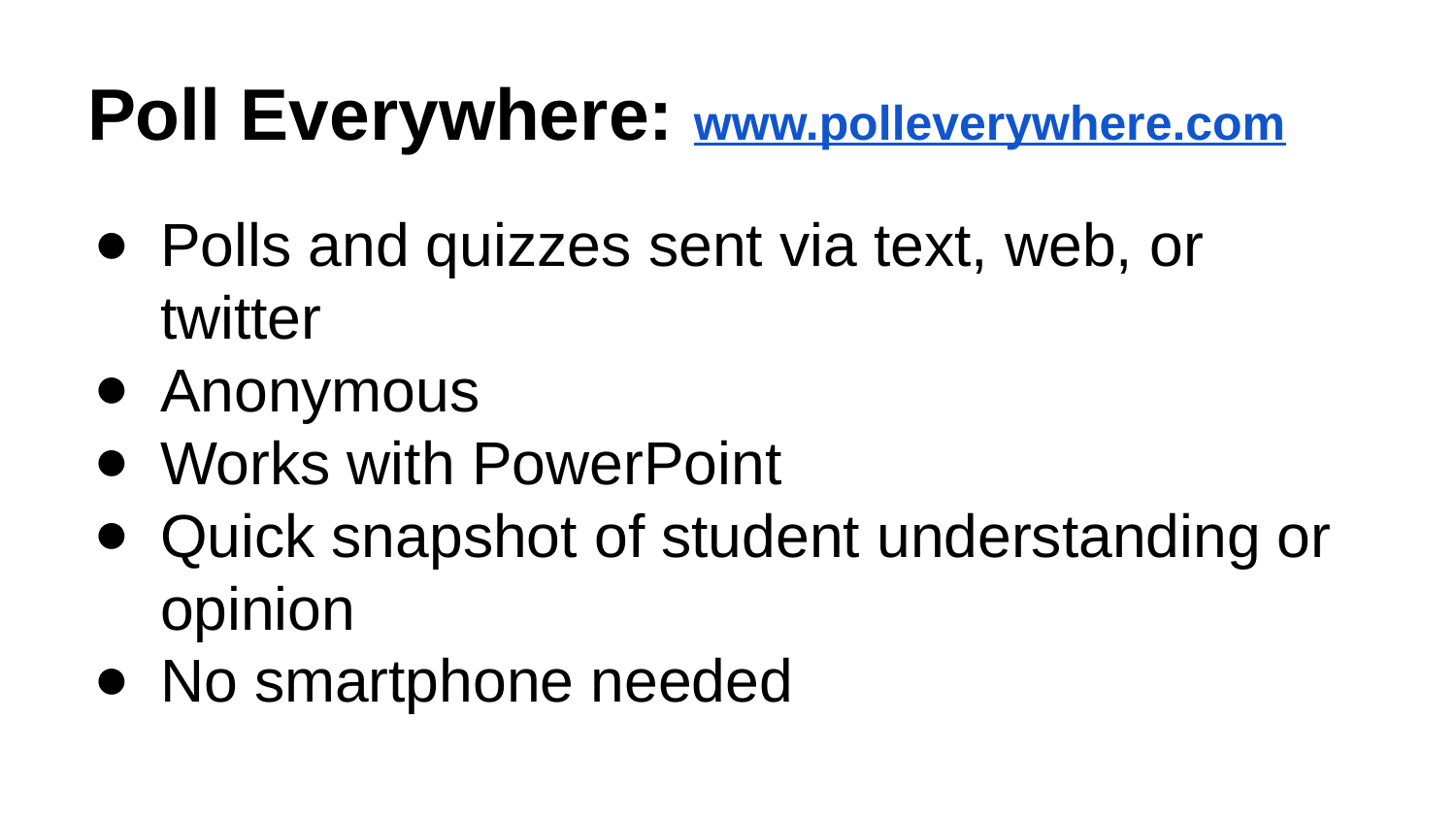

# Poll Everywhere: www.polleverywhere.com
Polls and quizzes sent via text, web, or twitter
Anonymous
Works with PowerPoint
Quick snapshot of student understanding or opinion
No smartphone needed